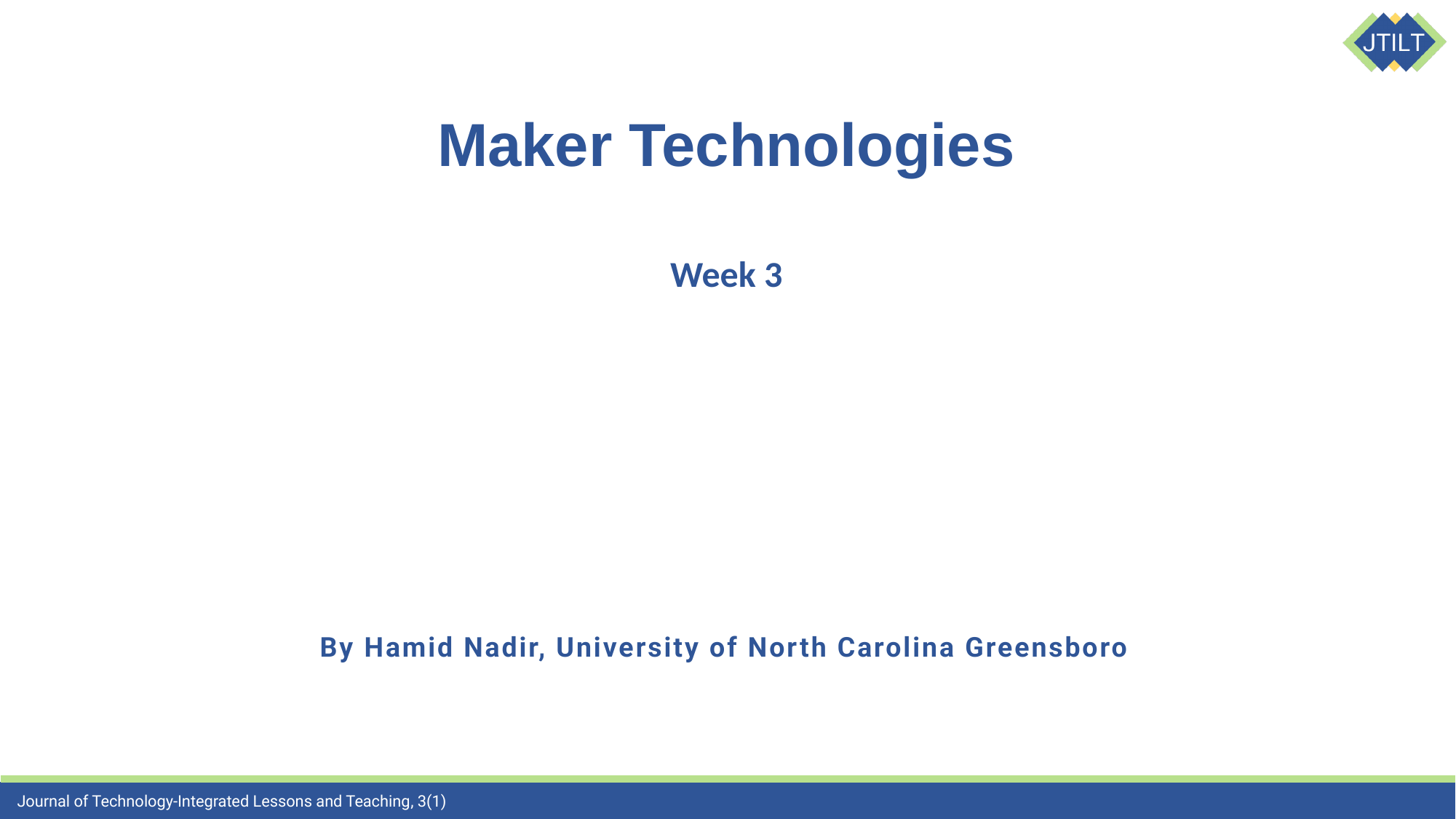

# Maker Technologies Week 3
By Hamid Nadir, University of North Carolina Greensboro